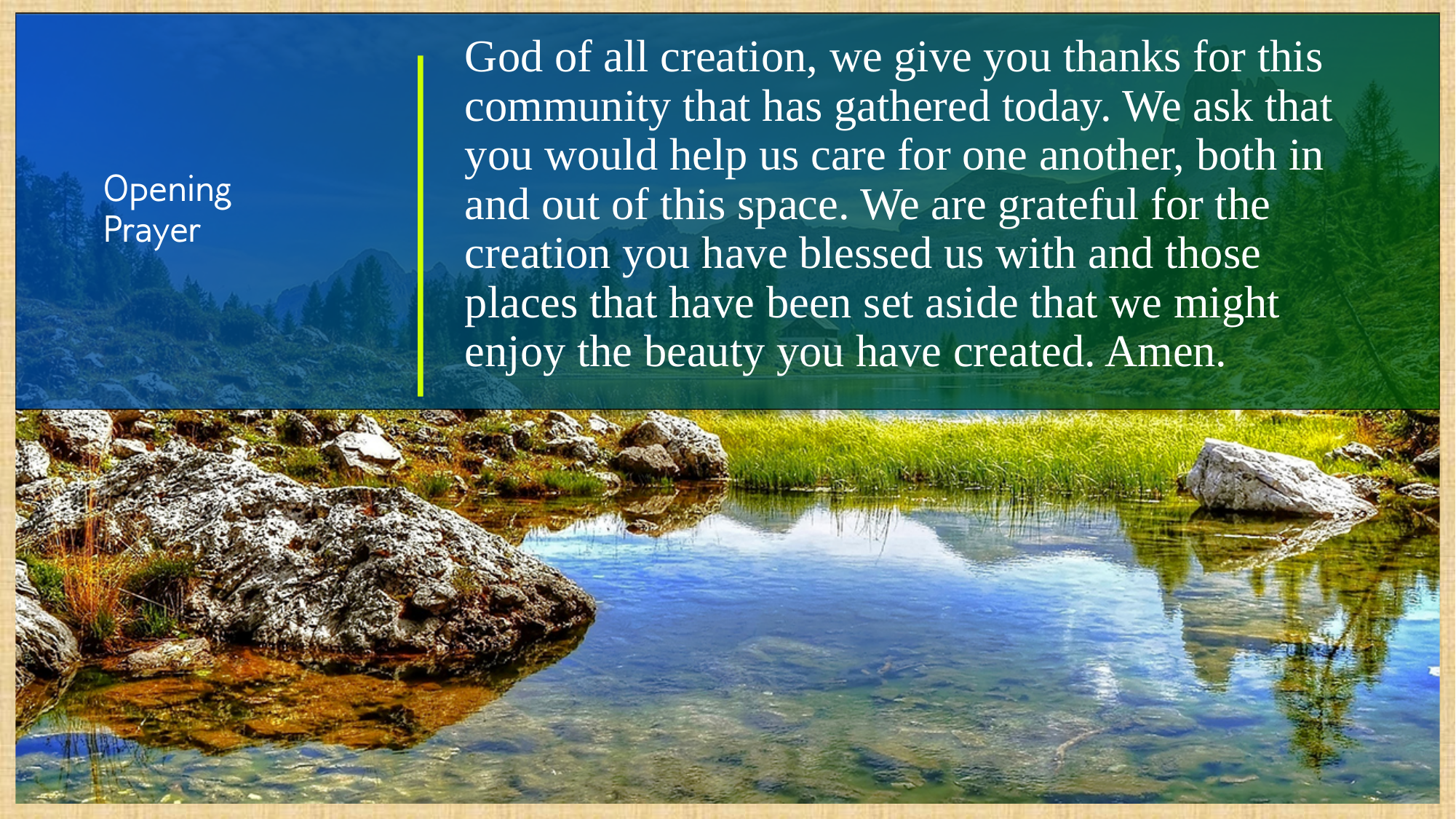

God of all creation, we give you thanks for this community that has gathered today. We ask that you would help us care for one another, both in and out of this space. We are grateful for the creation you have blessed us with and those places that have been set aside that we might enjoy the beauty you have created. Amen.
# Opening Prayer